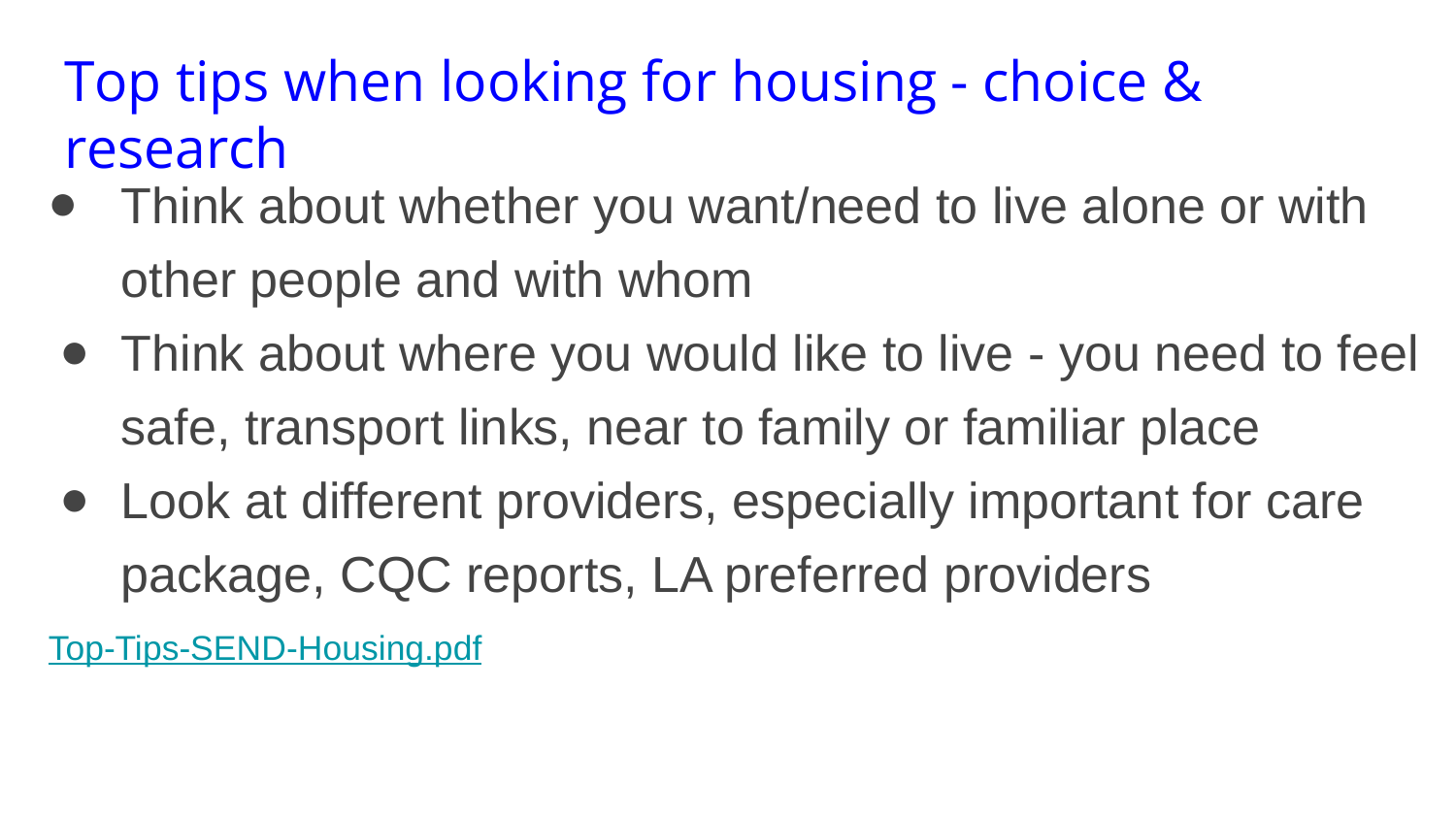

# Top tips when looking for housing - choice & research

Think about whether you want/need to live alone or with other people and with whom
Think about where you would like to live - you need to feel safe, transport links, near to family or familiar place
Look at different providers, especially important for care package, CQC reports, LA preferred providers
Top-Tips-SEND-Housing.pdf